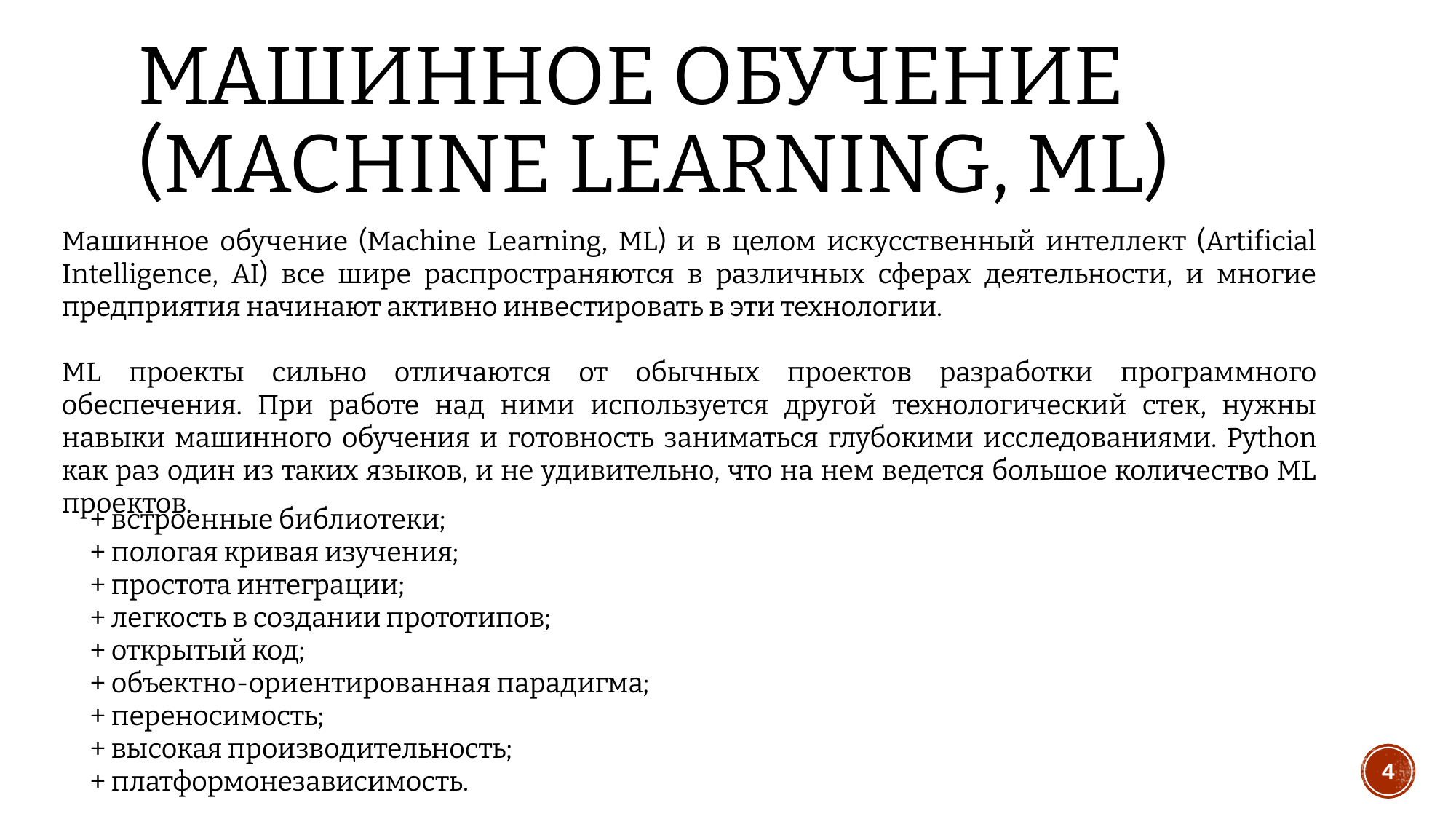

# Машинное обучение (Machine Learning, ML)
Машинное обучение (Machine Learning, ML) и в целом искусственный интеллект (Artificial Intelligence, AI) все шире распространяются в различных сферах деятельности, и многие предприятия начинают активно инвестировать в эти технологии.

ML проекты сильно отличаются от обычных проектов разработки программного обеспечения. При работе над ними используется другой технологический стек, нужны навыки машинного обучения и готовность заниматься глубокими исследованиями. Python как раз один из таких языков, и не удивительно, что на нем ведется большое количество ML проектов.

+ встроенные библиотеки;
+ пологая кривая изучения;
+ простота интеграции;
+ легкость в создании прототипов;
+ открытый код;
+ объектно-ориентированная парадигма;
+ переносимость;
+ высокая производительность;
+ платформонезависимость.
4